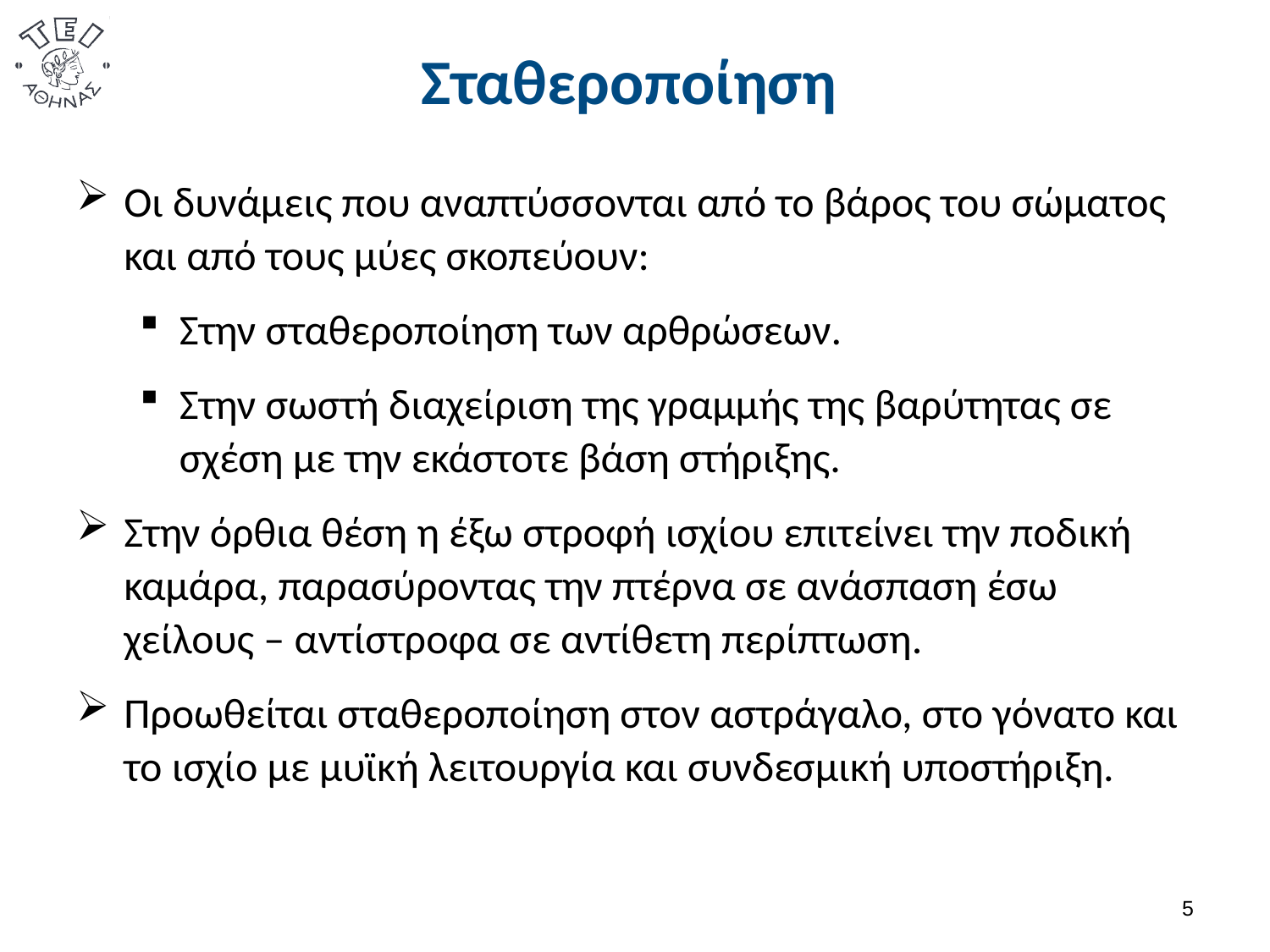

# Σταθεροποίηση
Οι δυνάμεις που αναπτύσσονται από το βάρος του σώματος και από τους μύες σκοπεύουν:
Στην σταθεροποίηση των αρθρώσεων.
Στην σωστή διαχείριση της γραμμής της βαρύτητας σε σχέση με την εκάστοτε βάση στήριξης.
Στην όρθια θέση η έξω στροφή ισχίου επιτείνει την ποδική καμάρα, παρασύροντας την πτέρνα σε ανάσπαση έσω χείλους – αντίστροφα σε αντίθετη περίπτωση.
Προωθείται σταθεροποίηση στον αστράγαλο, στο γόνατο και το ισχίο με μυϊκή λειτουργία και συνδεσμική υποστήριξη.

5